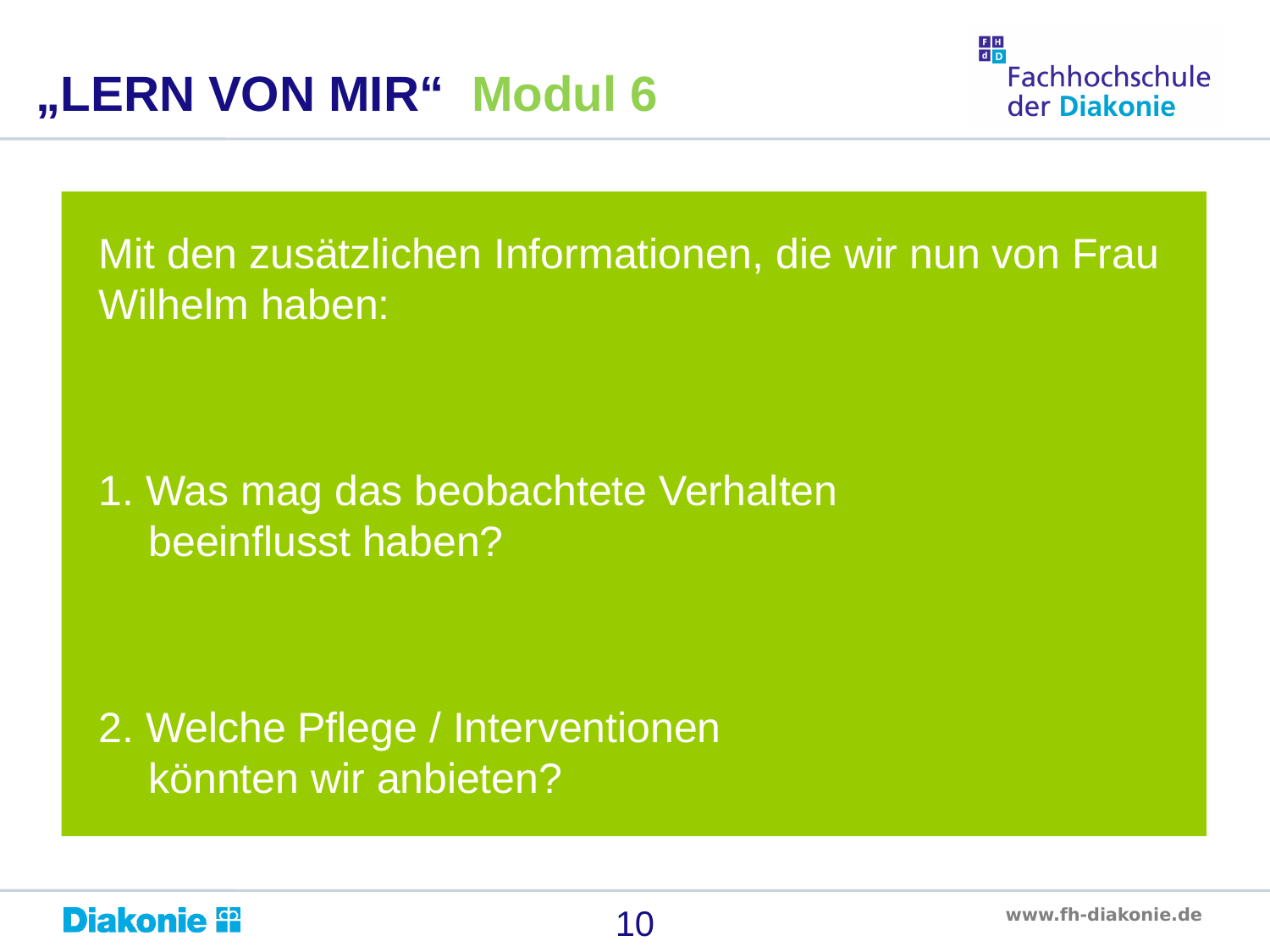

„LERN VON MIR“  Modul 6
Mit den zusätzlichen Informationen, die wir nun von Frau Wilhelm haben:

1. Was mag das beobachtete Verhalten
beeinflusst haben?

2. Welche Pflege / Interventionen
könnten wir anbieten?
10